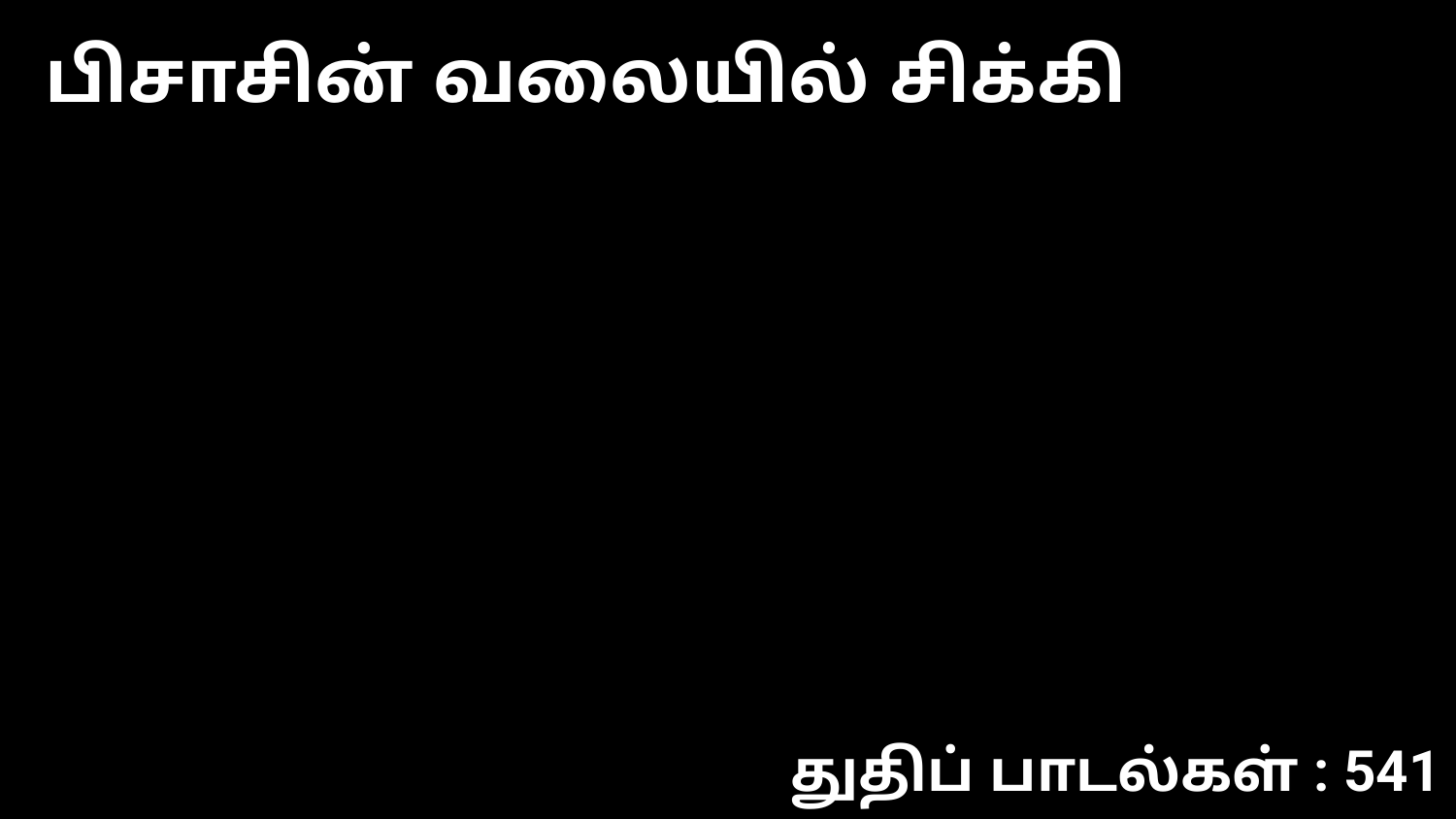

பிசாசின் வலையில் சிக்கி
துதிப் பாடல்கள் : 541